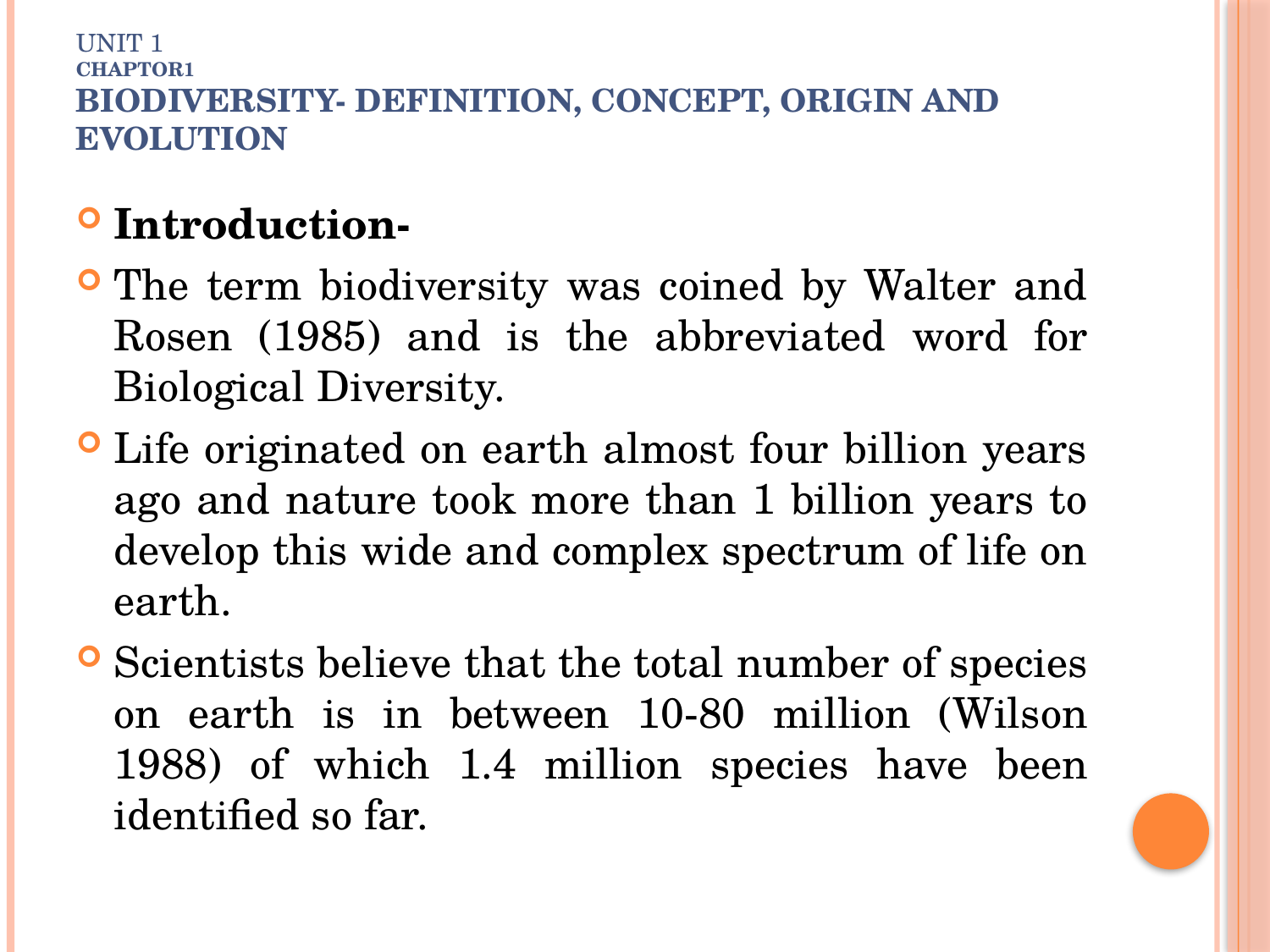

# Unit 1 Chaptor1 Biodiversity- Definition, concept, origin and evolution
Introduction-
The term biodiversity was coined by Walter and Rosen (1985) and is the abbreviated word for Biological Diversity.
Life originated on earth almost four billion years ago and nature took more than 1 billion years to develop this wide and complex spectrum of life on earth.
Scientists believe that the total number of species on earth is in between 10-80 million (Wilson 1988) of which 1.4 million species have been identified so far.